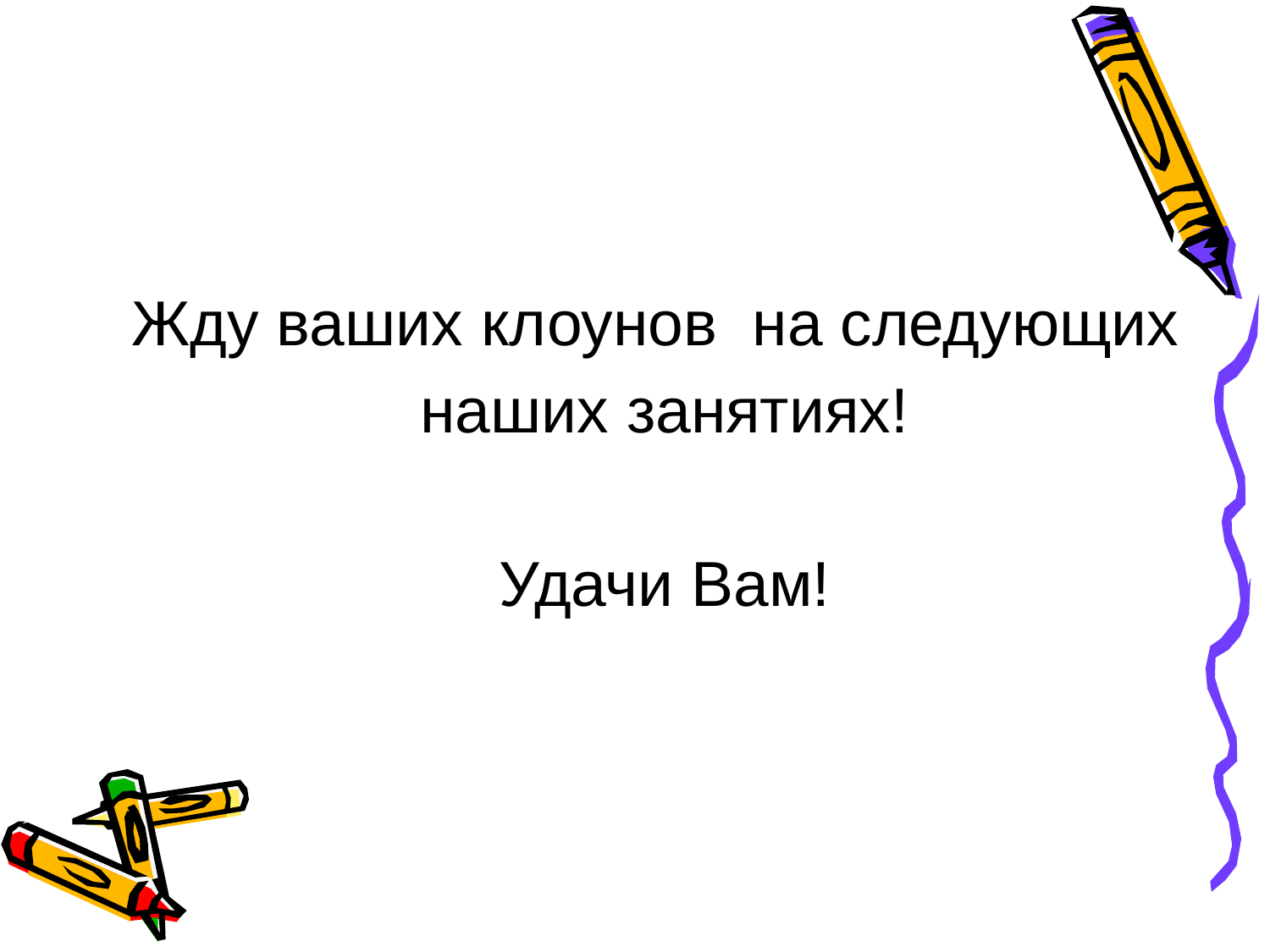

#

Жду ваших клоунов  на следующих
наших занятиях!

Удачи Вам!